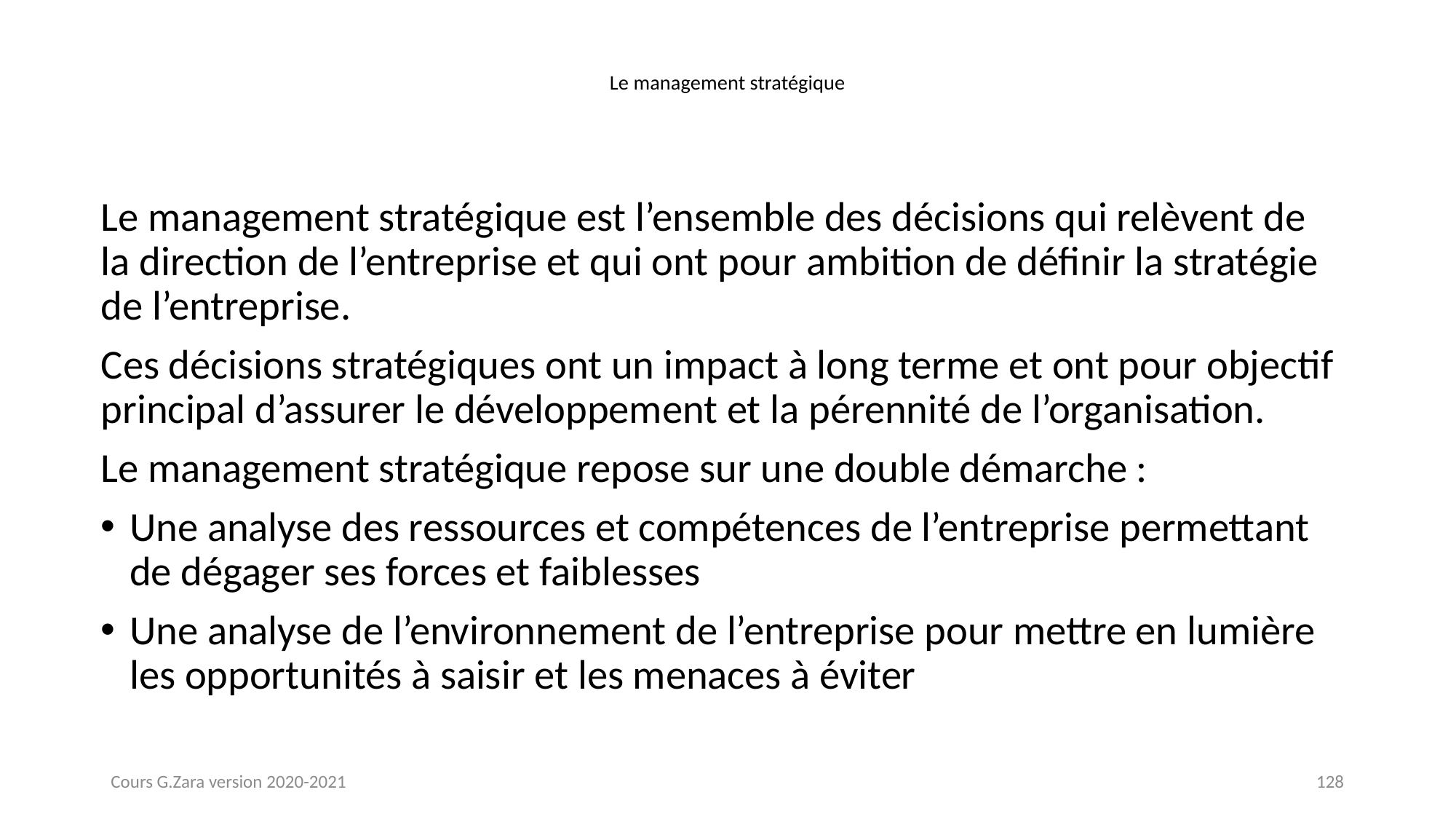

# Le management stratégique
Le management stratégique est l’ensemble des décisions qui relèvent de la direction de l’entreprise et qui ont pour ambition de définir la stratégie de l’entreprise.
Ces décisions stratégiques ont un impact à long terme et ont pour objectif principal d’assurer le développement et la pérennité de l’organisation.
Le management stratégique repose sur une double démarche :
Une analyse des ressources et compétences de l’entreprise permettant de dégager ses forces et faiblesses
Une analyse de l’environnement de l’entreprise pour mettre en lumière les opportunités à saisir et les menaces à éviter

Cours G.Zara version 2020-2021
128